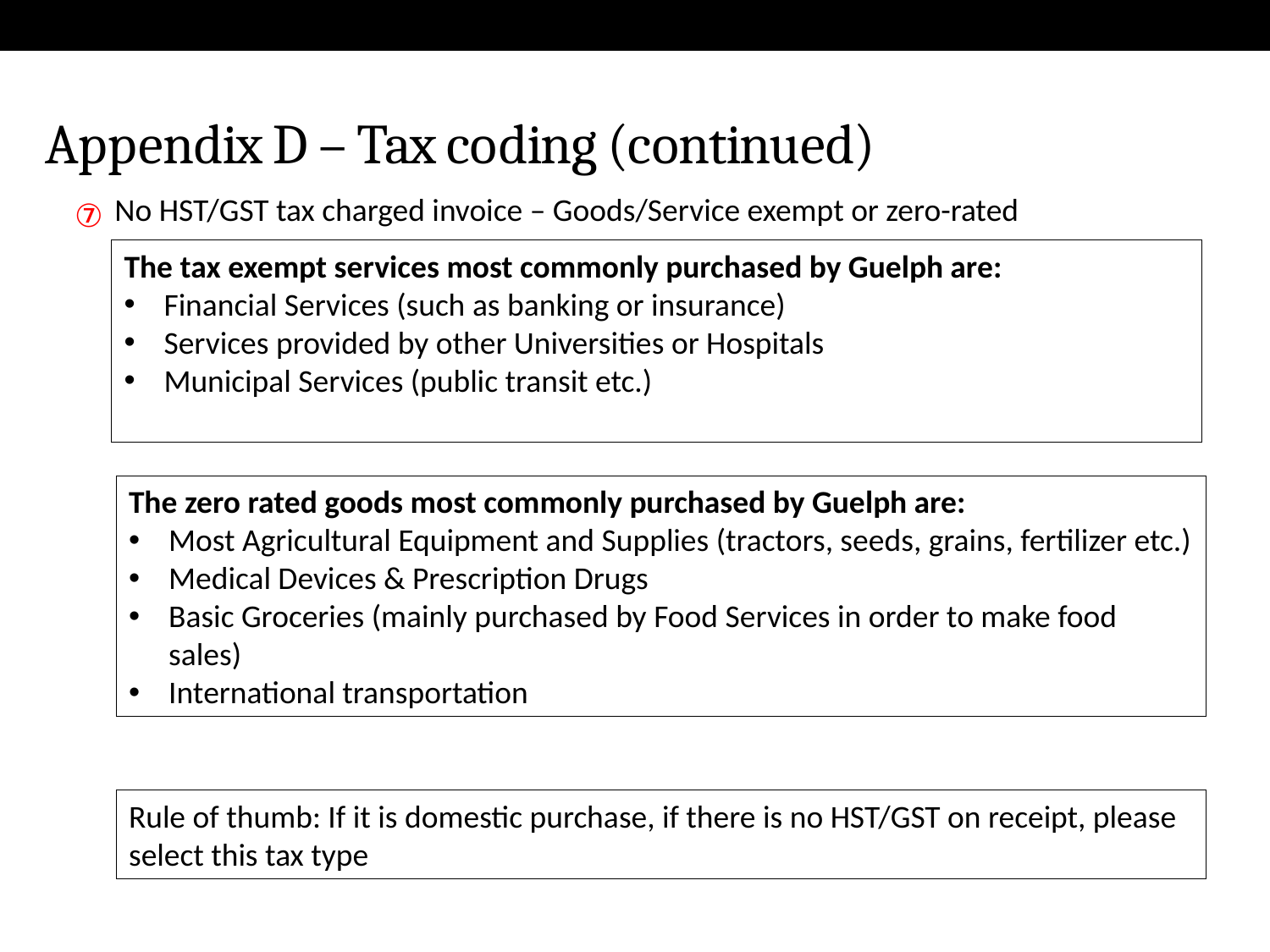

# Appendix D – Tax coding (continued)
      No HST/GST tax charged invoice – Goods/Service exempt or zero-rated
⑦
The tax exempt services most commonly purchased by Guelph are:
Financial Services (such as banking or insurance)
Services provided by other Universities or Hospitals
Municipal Services (public transit etc.)

The zero rated goods most commonly purchased by Guelph are:
Most Agricultural Equipment and Supplies (tractors, seeds, grains, fertilizer etc.)
Medical Devices & Prescription Drugs
Basic Groceries (mainly purchased by Food Services in order to make food sales)
International transportation
Rule of thumb: If it is domestic purchase, if there is no HST/GST on receipt, please select this tax type